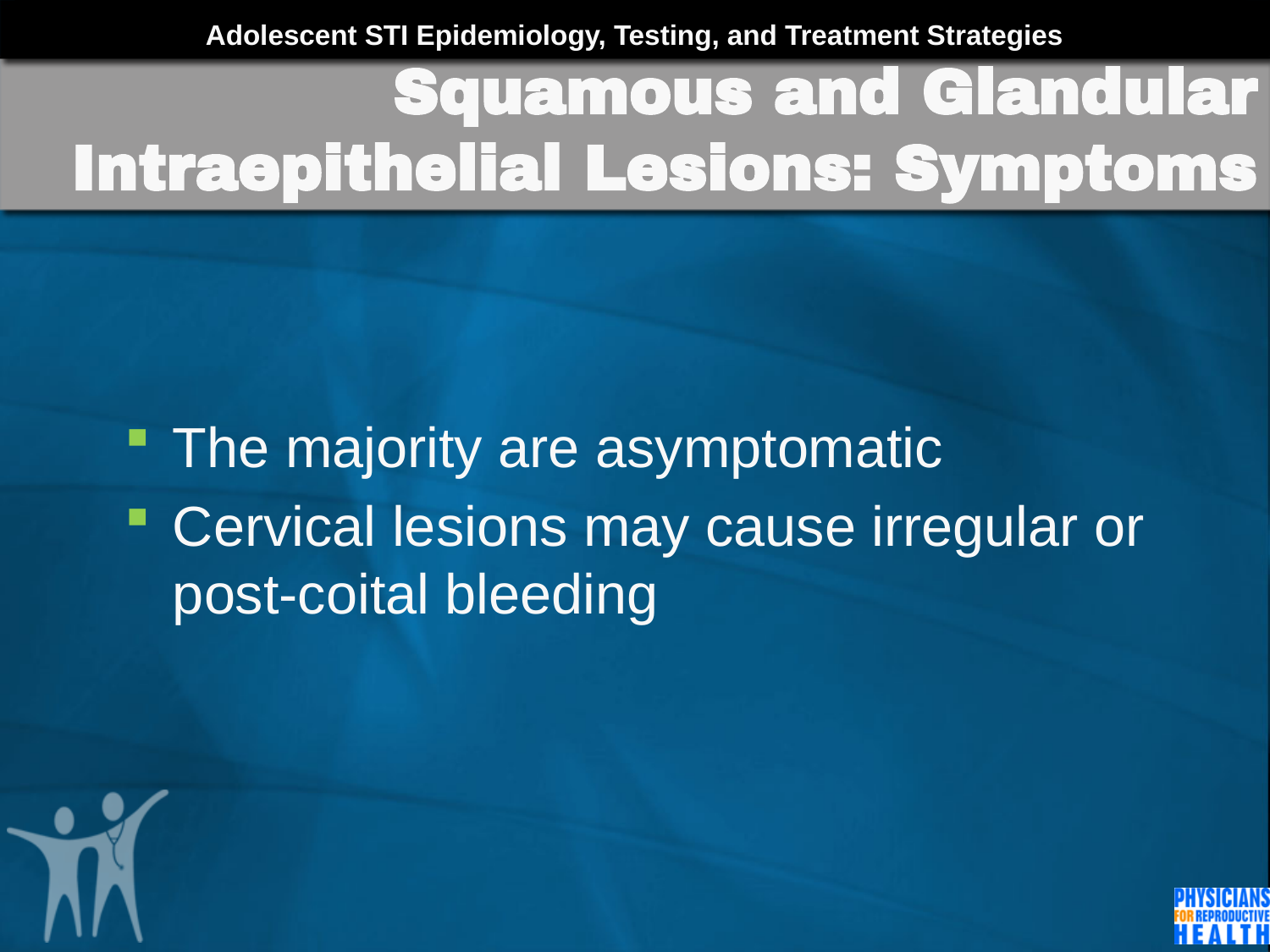

# Squamous and Glandular Intraepithelial Lesions: Symptoms
The majority are asymptomatic
Cervical lesions may cause irregular or post-coital bleeding